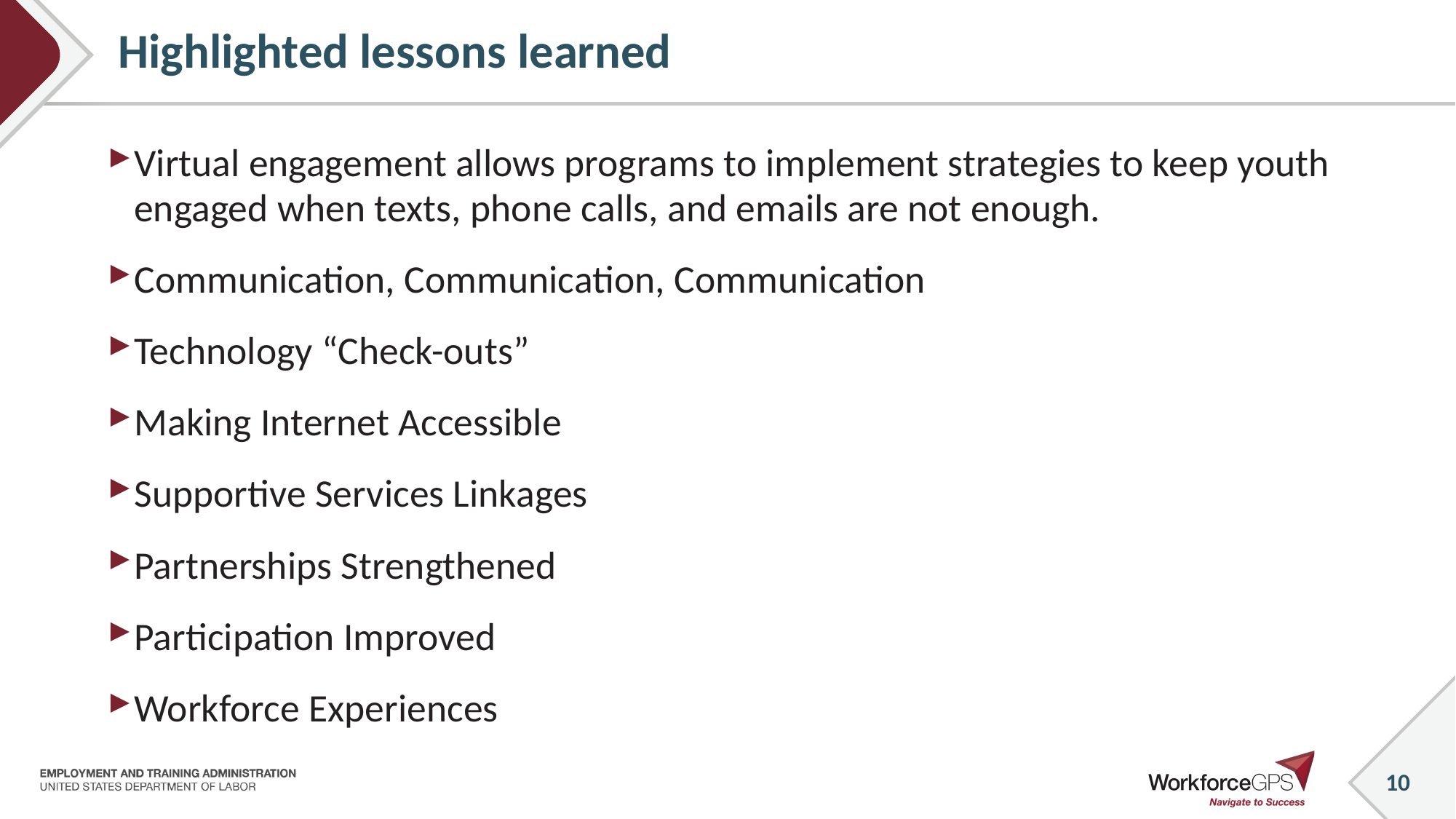

# Highlighted lessons learned
Virtual engagement allows programs to implement strategies to keep youth engaged when texts, phone calls, and emails are not enough.
Communication, Communication, Communication
Technology “Check-outs”
Making Internet Accessible
Supportive Services Linkages
Partnerships Strengthened
Participation Improved
Workforce Experiences
10